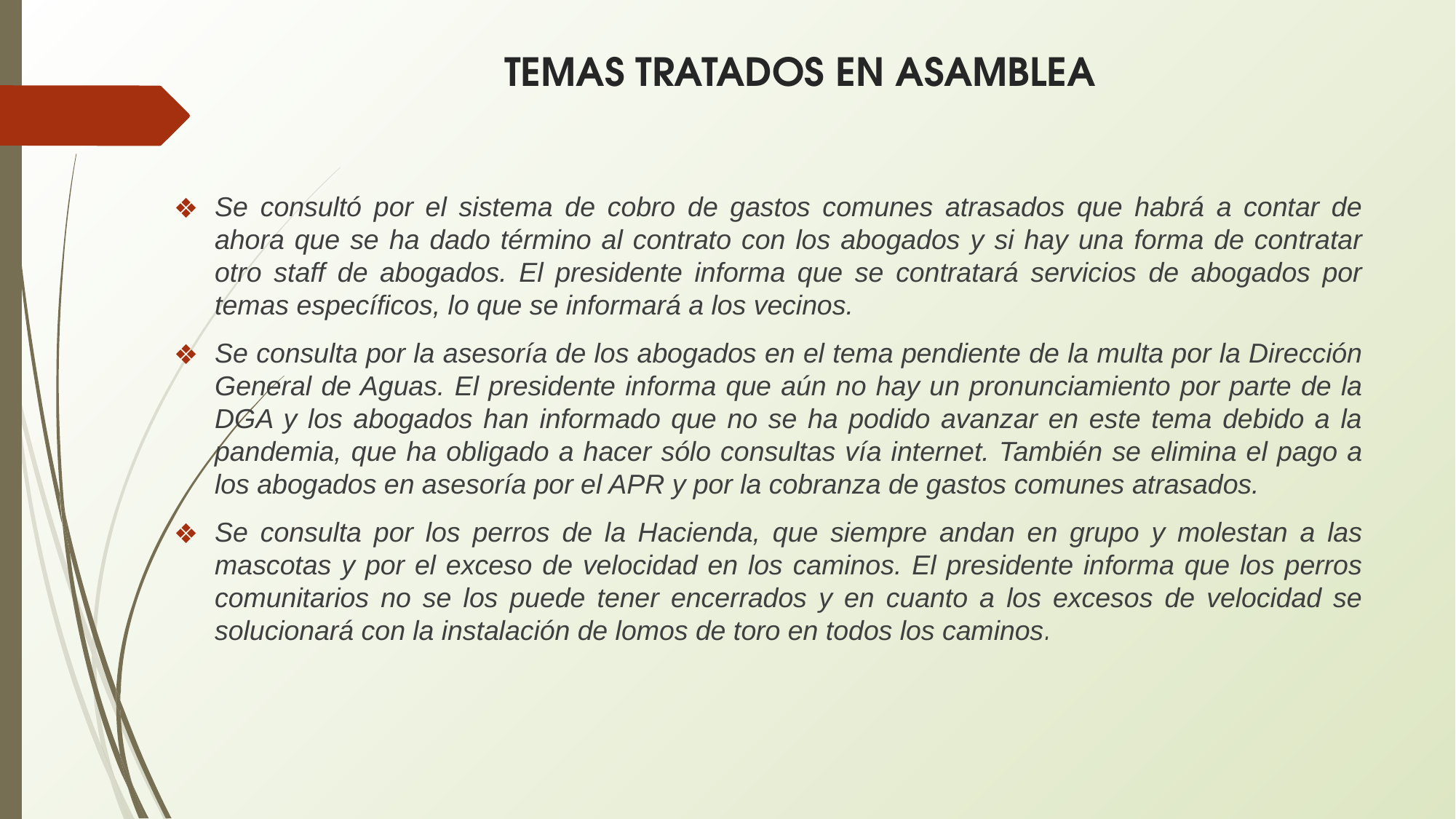

# TEMAS TRATADOS EN ASAMBLEA

Se consultó por el sistema de cobro de gastos comunes atrasados que habrá a contar de ahora que se ha dado término al contrato con los abogados y si hay una forma de contratar otro staff de abogados. El presidente informa que se contratará servicios de abogados por temas específicos, lo que se informará a los vecinos.
Se consulta por la asesoría de los abogados en el tema pendiente de la multa por la Dirección General de Aguas. El presidente informa que aún no hay un pronunciamiento por parte de la DGA y los abogados han informado que no se ha podido avanzar en este tema debido a la pandemia, que ha obligado a hacer sólo consultas vía internet. También se elimina el pago a los abogados en asesoría por el APR y por la cobranza de gastos comunes atrasados.
Se consulta por los perros de la Hacienda, que siempre andan en grupo y molestan a las mascotas y por el exceso de velocidad en los caminos. El presidente informa que los perros comunitarios no se los puede tener encerrados y en cuanto a los excesos de velocidad se solucionará con la instalación de lomos de toro en todos los caminos.